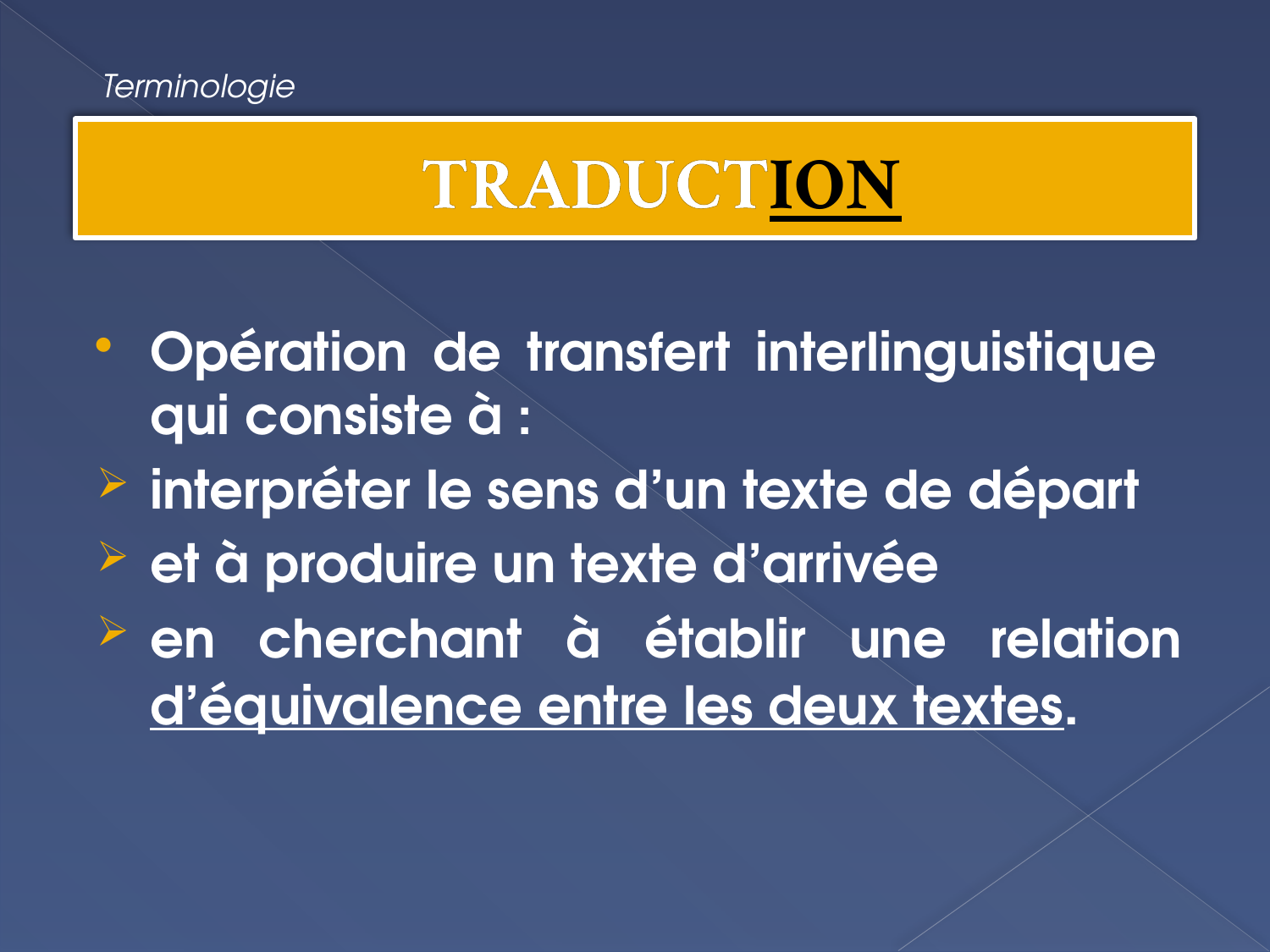

Terminologie
TRADUCTION
Opération de transfert interlinguistique  qui consiste à :
interpréter le sens d’un texte de départ
et à produire un texte d’arrivée
en cherchant à établir une relation d’équivalence entre les deux textes.